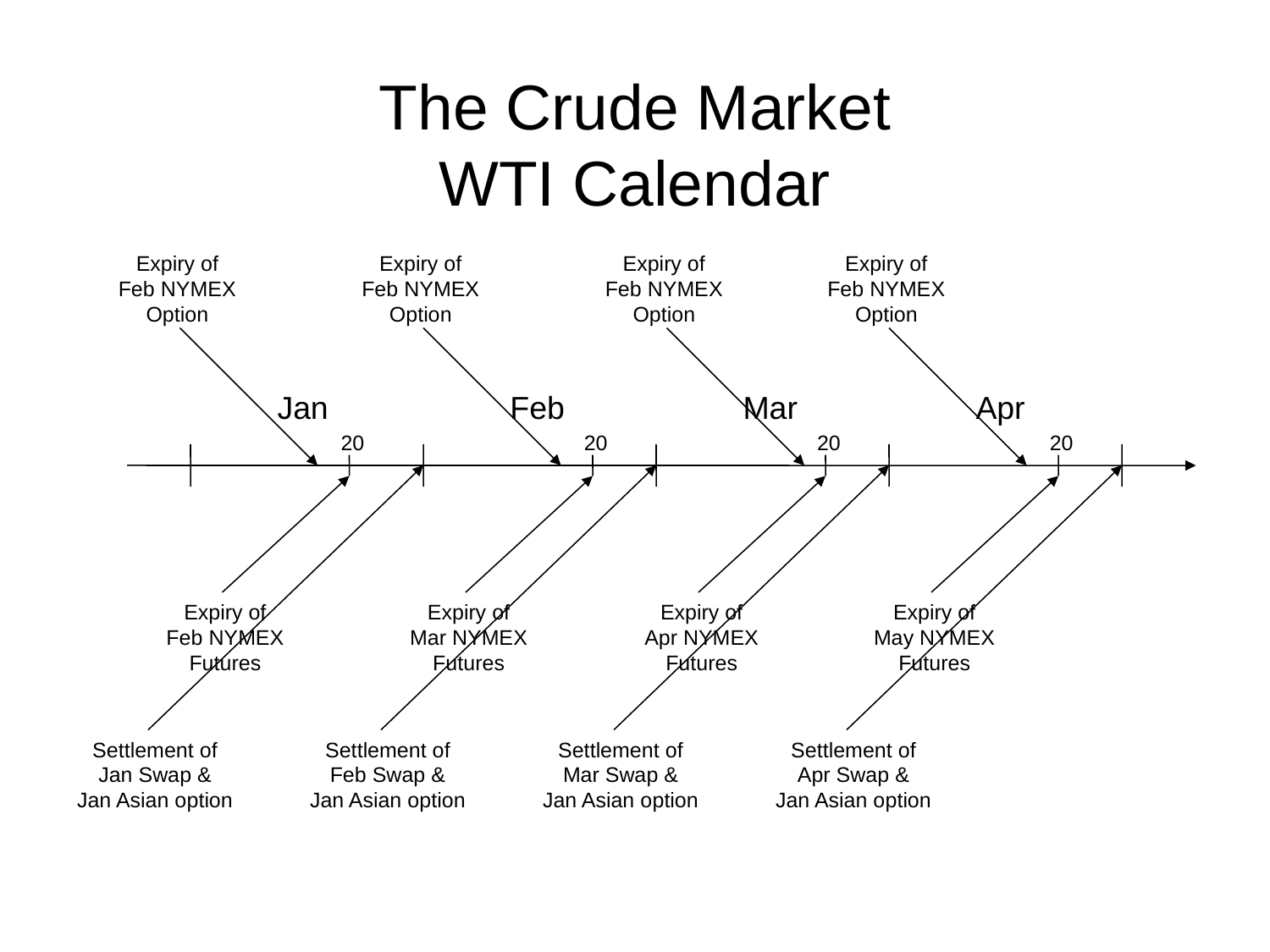

# The Crude Market WTI Calendar

Expiry of
Feb NYMEX
Option
Expiry of
Feb NYMEX
Option
Expiry of
Feb NYMEX
Option
Expiry of
Feb NYMEX
Option

Jan
Feb
Mar
Apr
20
20
20
20

Expiry of
Feb NYMEX
Futures
Expiry of
Mar NYMEX
Futures
Expiry of
Apr NYMEX
Futures
Expiry of
May NYMEX
Futures
Settlement of
Jan Swap &
Jan Asian option
Settlement of
Feb Swap &
Jan Asian option
Settlement of
Mar Swap &
Jan Asian option
Settlement of
Apr Swap &
Jan Asian option